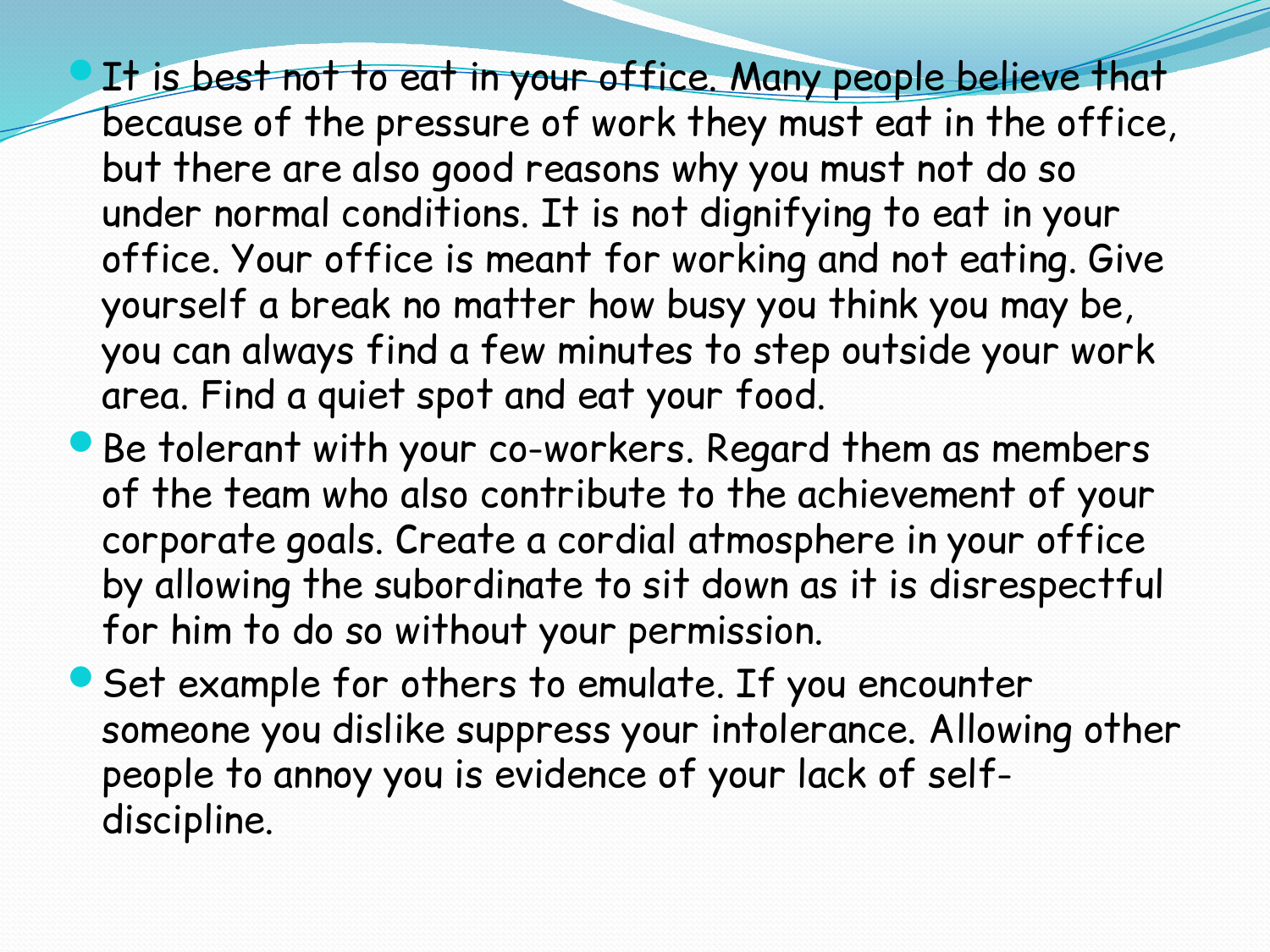

It is best not to eat in your office. Many people believe that because of the pressure of work they must eat in the office, but there are also good reasons why you must not do so under normal conditions. It is not dignifying to eat in your office. Your office is meant for working and not eating. Give yourself a break no matter how busy you think you may be, you can always find a few minutes to step outside your work area. Find a quiet spot and eat your food.
Be tolerant with your co-workers. Regard them as members of the team who also contribute to the achievement of your corporate goals. Create a cordial atmosphere in your office by allowing the subordinate to sit down as it is disrespectful for him to do so without your permission.
Set example for others to emulate. If you encounter someone you dislike suppress your intolerance. Allowing other people to annoy you is evidence of your lack of self-discipline.